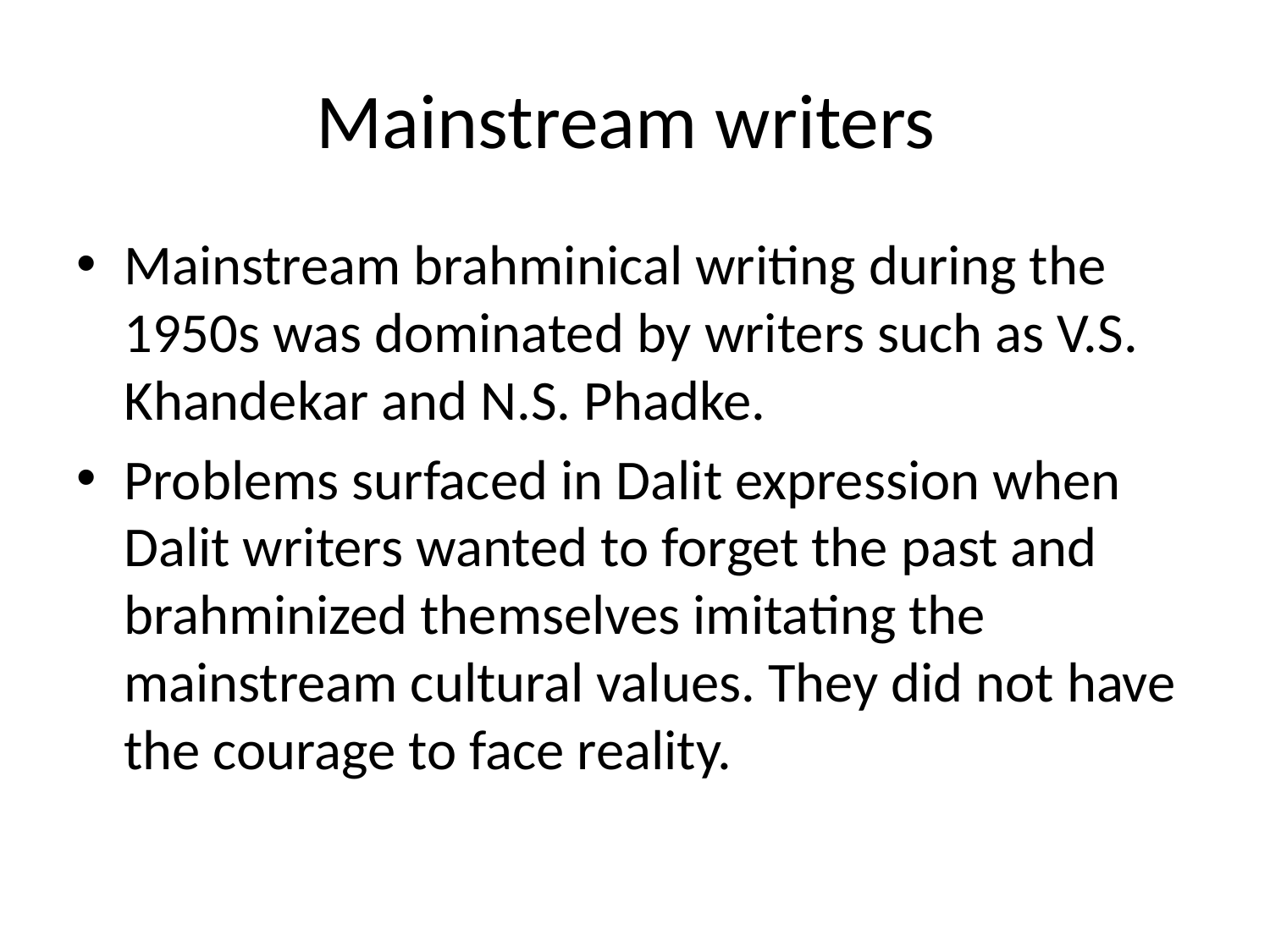

# Mainstream writers
Mainstream brahminical writing during the 1950s was dominated by writers such as V.S. Khandekar and N.S. Phadke.
Problems surfaced in Dalit expression when Dalit writers wanted to forget the past and brahminized themselves imitating the mainstream cultural values. They did not have the courage to face reality.